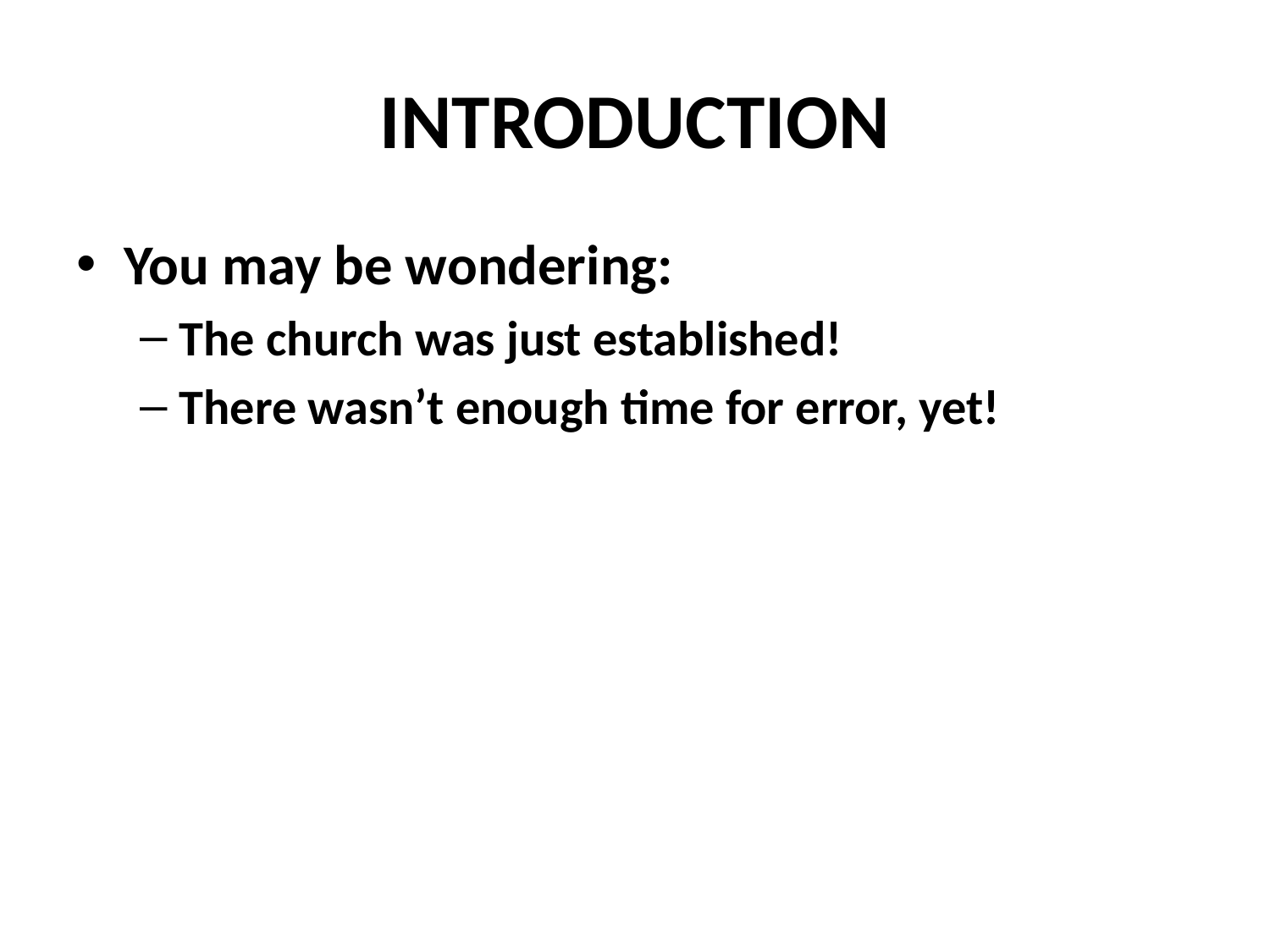

# INTRODUCTION
You may be wondering:
The church was just established!
There wasn’t enough time for error, yet!